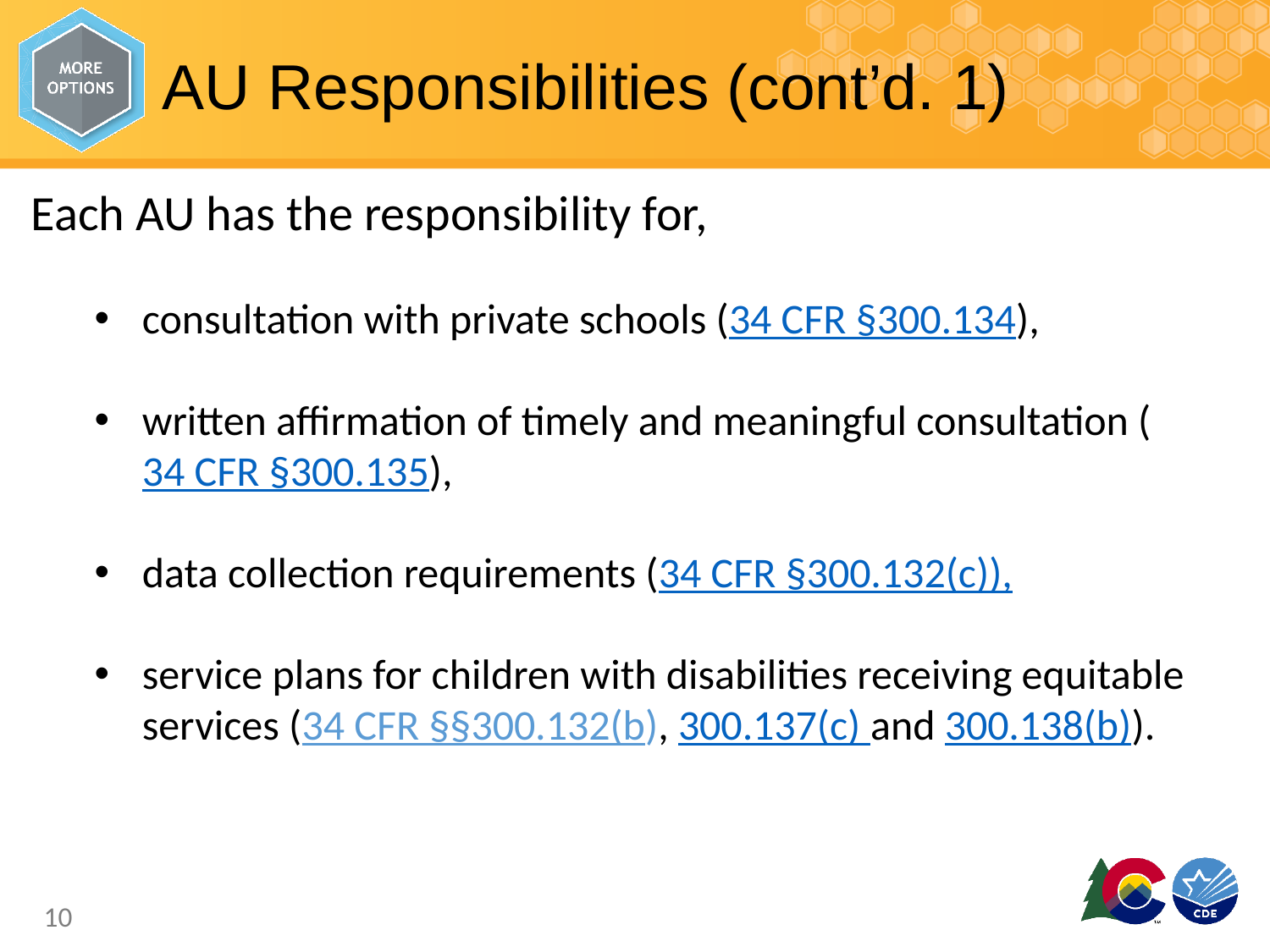

# AU Responsibilities (cont’d. 1)
Each AU has the responsibility for,

consultation with private schools (34 CFR §300.134),

written affirmation of timely and meaningful consultation (34 CFR §300.135),

data collection requirements (34 CFR §300.132(c)),

service plans for children with disabilities receiving equitable services (34 CFR §§300.132(b), 300.137(c) and 300.138(b)).

10